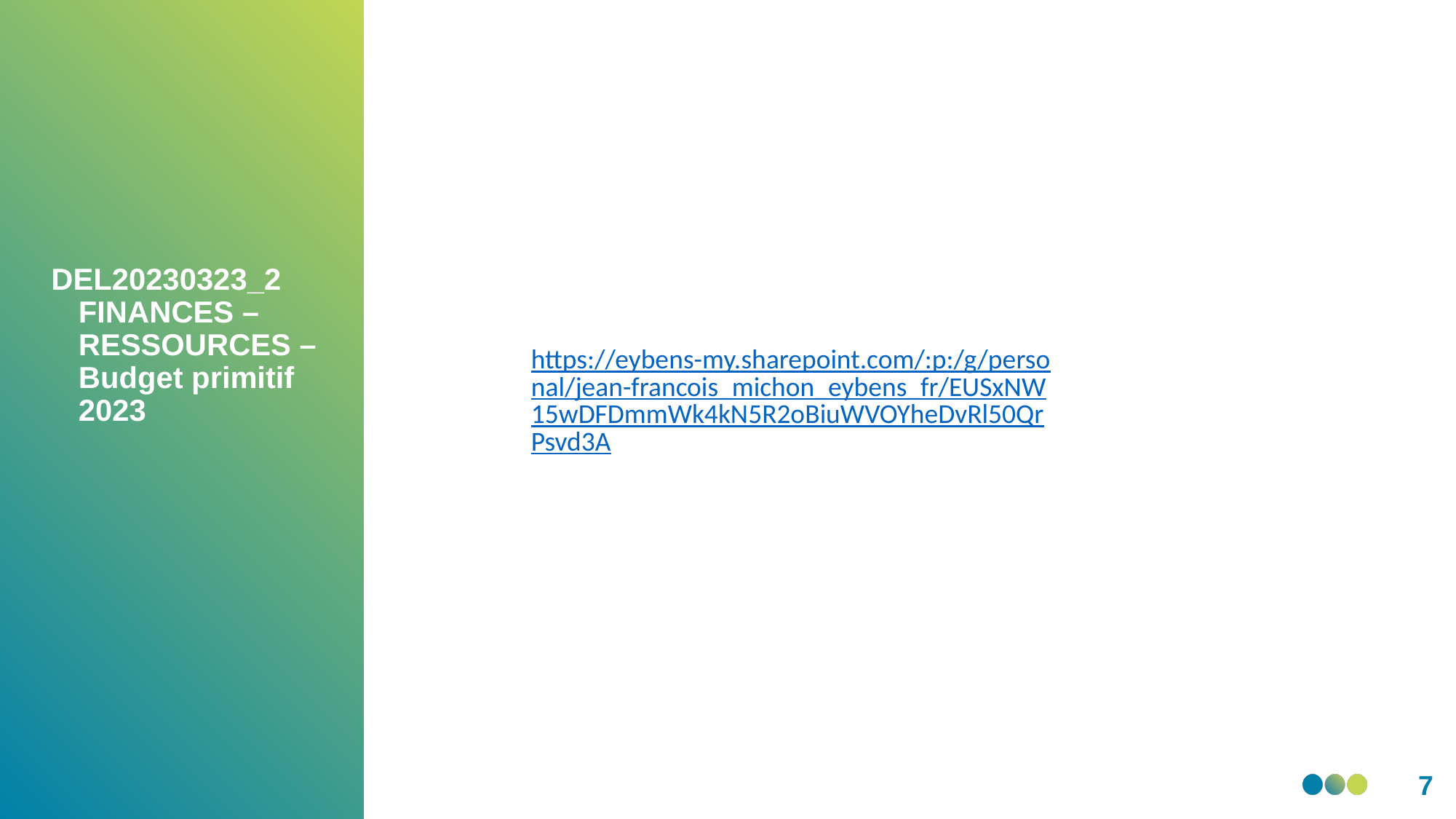

DEL20230323_2 FINANCES – RESSOURCES – Budget primitif 2023

https://eybens-my.sharepoint.com/:p:/g/personal/jean-francois_michon_eybens_fr/EUSxNW15wDFDmmWk4kN5R2oBiuWVOYheDvRl50QrPsvd3A